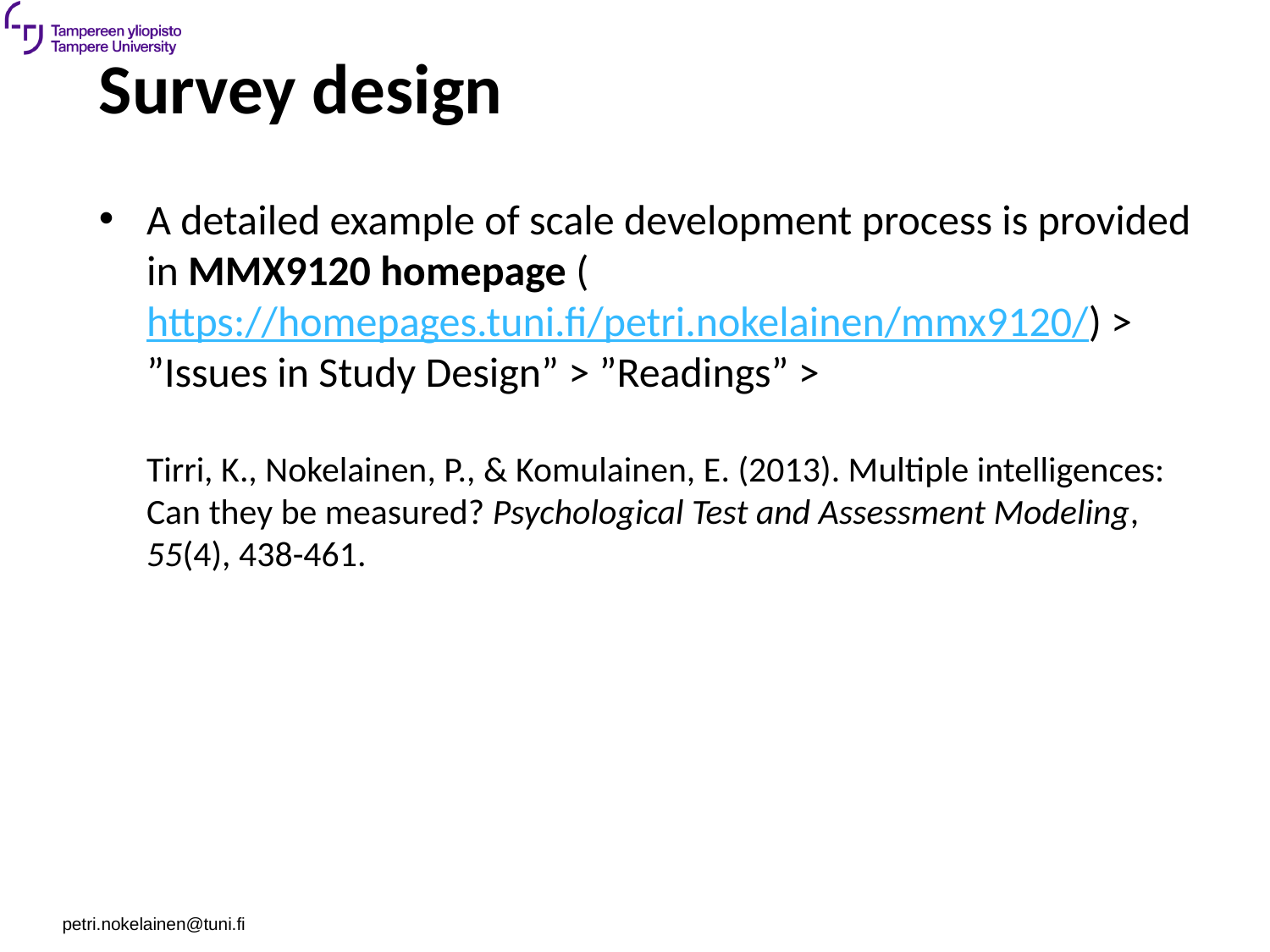

# Survey design
A detailed example of scale development process is provided in MMX9120 homepage (https://homepages.tuni.fi/petri.nokelainen/mmx9120/) > ”Issues in Study Design” > ”Readings” >
Tirri, K., Nokelainen, P., & Komulainen, E. (2013). Multiple intelligences: Can they be measured? Psychological Test and Assessment Modeling, 55(4), 438-461.